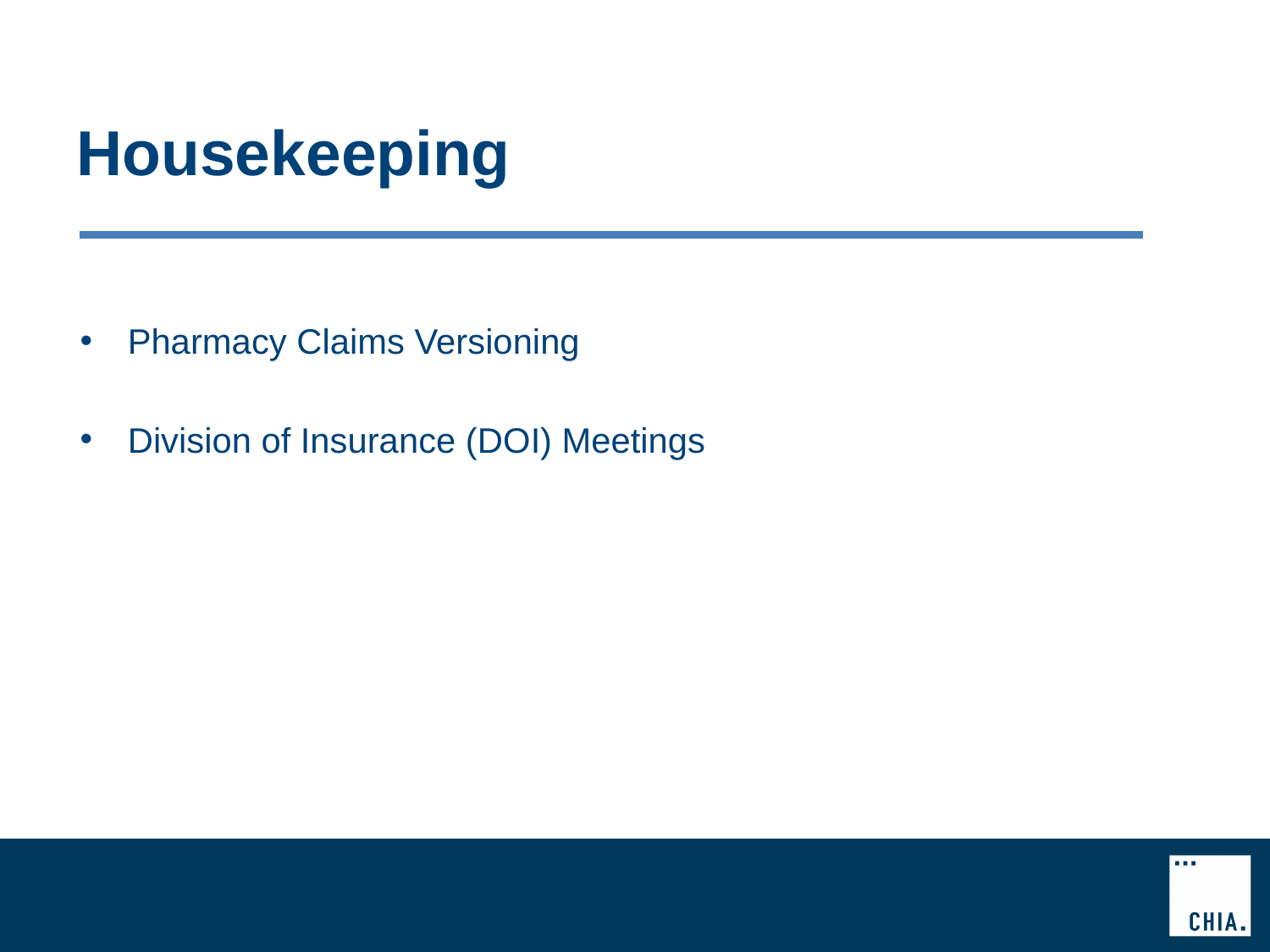

# Housekeeping

Pharmacy Claims Versioning

Division of Insurance (DOI) Meetings